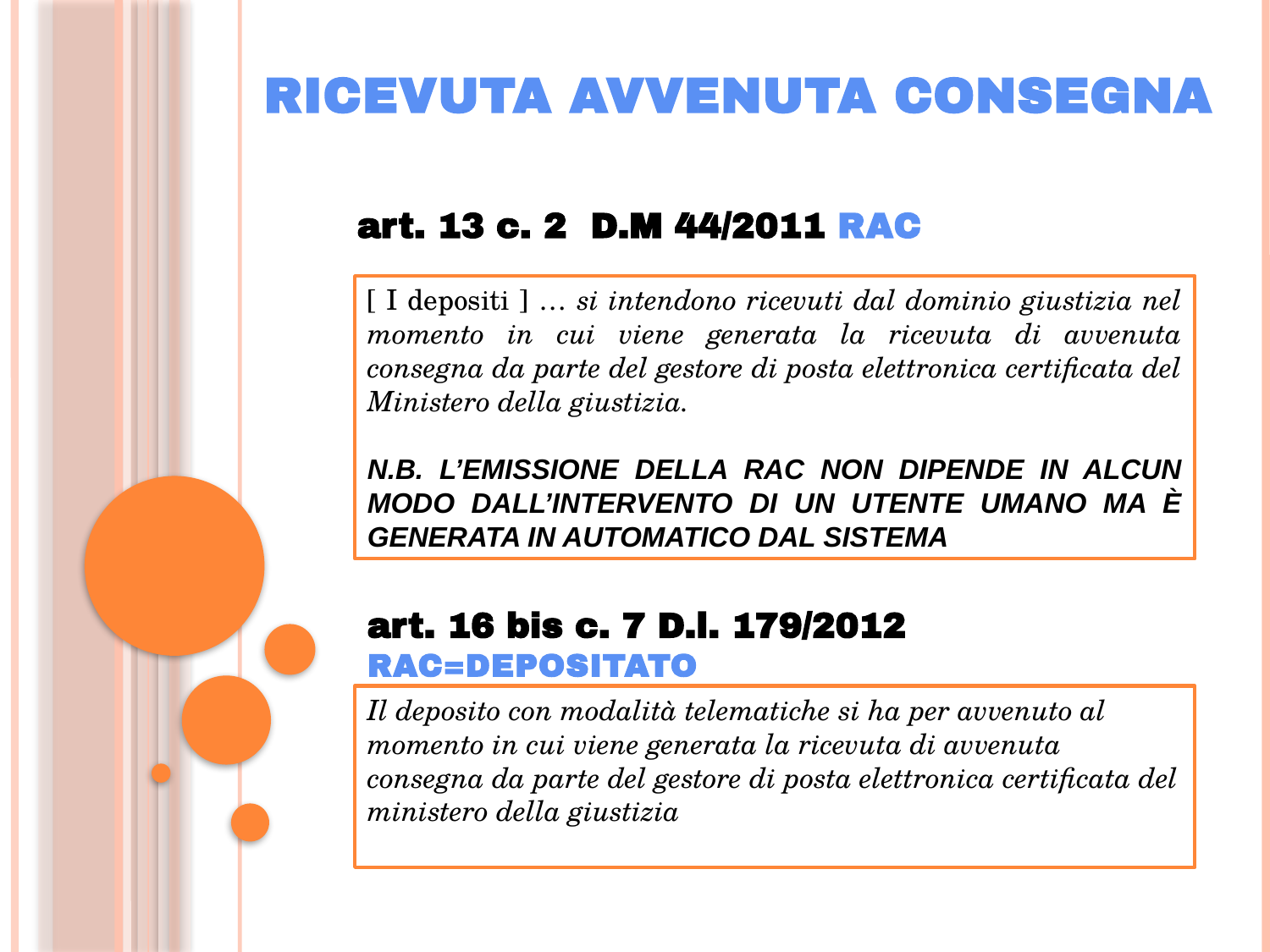

# RICEVUTA AVVENUTA CONSEGNA
art. 13 c. 2  D.M 44/2011 RAC

[ I depositi ] … si intendono ricevuti dal dominio giustizia nel momento in cui viene generata la ricevuta di avvenuta consegna da parte del gestore di posta elettronica certificata del Ministero della giustizia.

N.B. L’EMISSIONE DELLA RAC NON DIPENDE IN ALCUN MODO DALL’INTERVENTO DI UN UTENTE UMANO MA È GENERATA IN AUTOMATICO DAL SISTEMA
art. 16 bis c. 7 D.l. 179/2012 RAC=DEPOSITATO

Il deposito con modalità telematiche si ha per avvenuto al momento in cui viene generata la ricevuta di avvenuta consegna da parte del gestore di posta elettronica certificata del ministero della giustizia